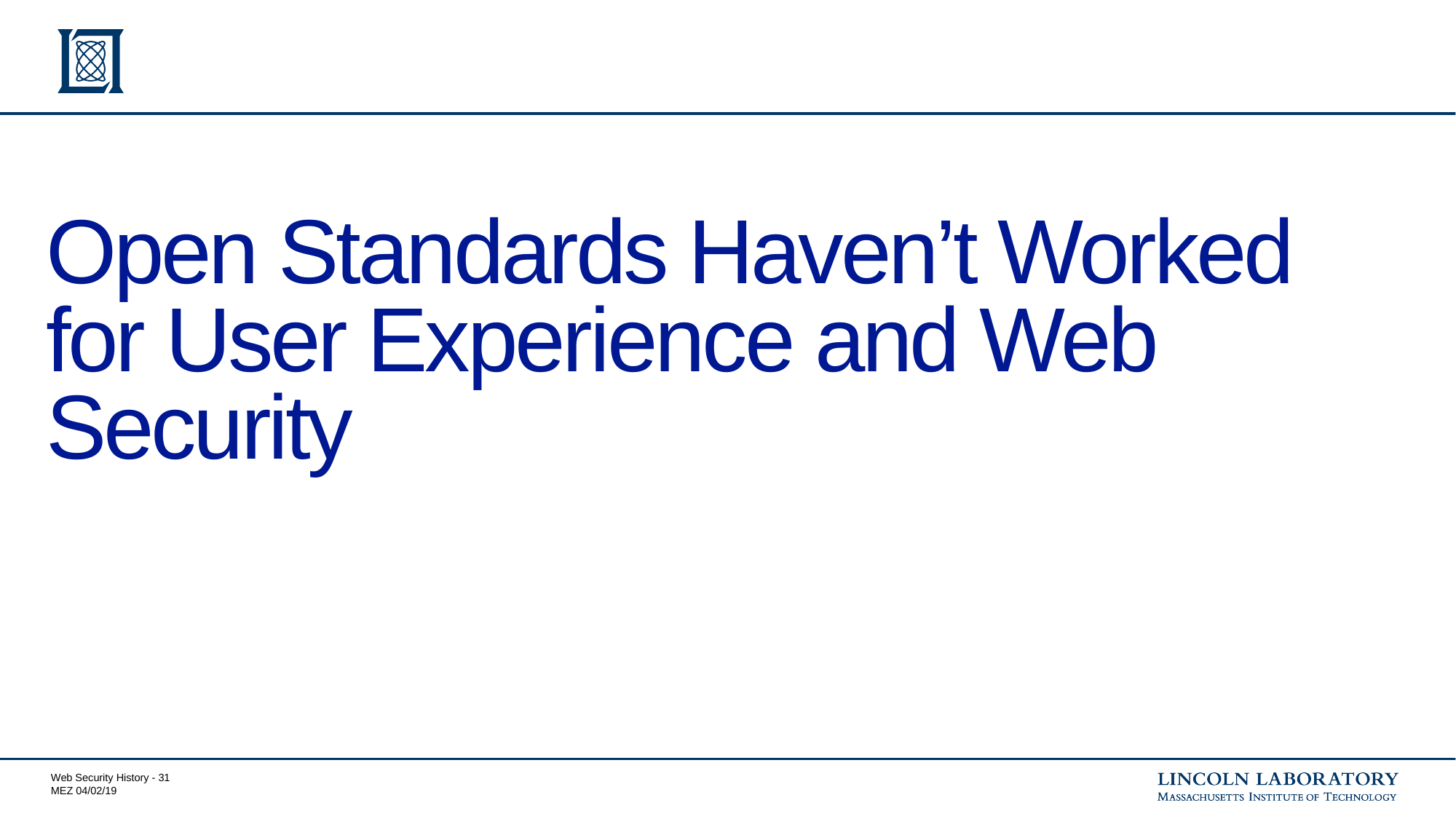

# Open Standards Haven’t Worked for User Experience and Web Security